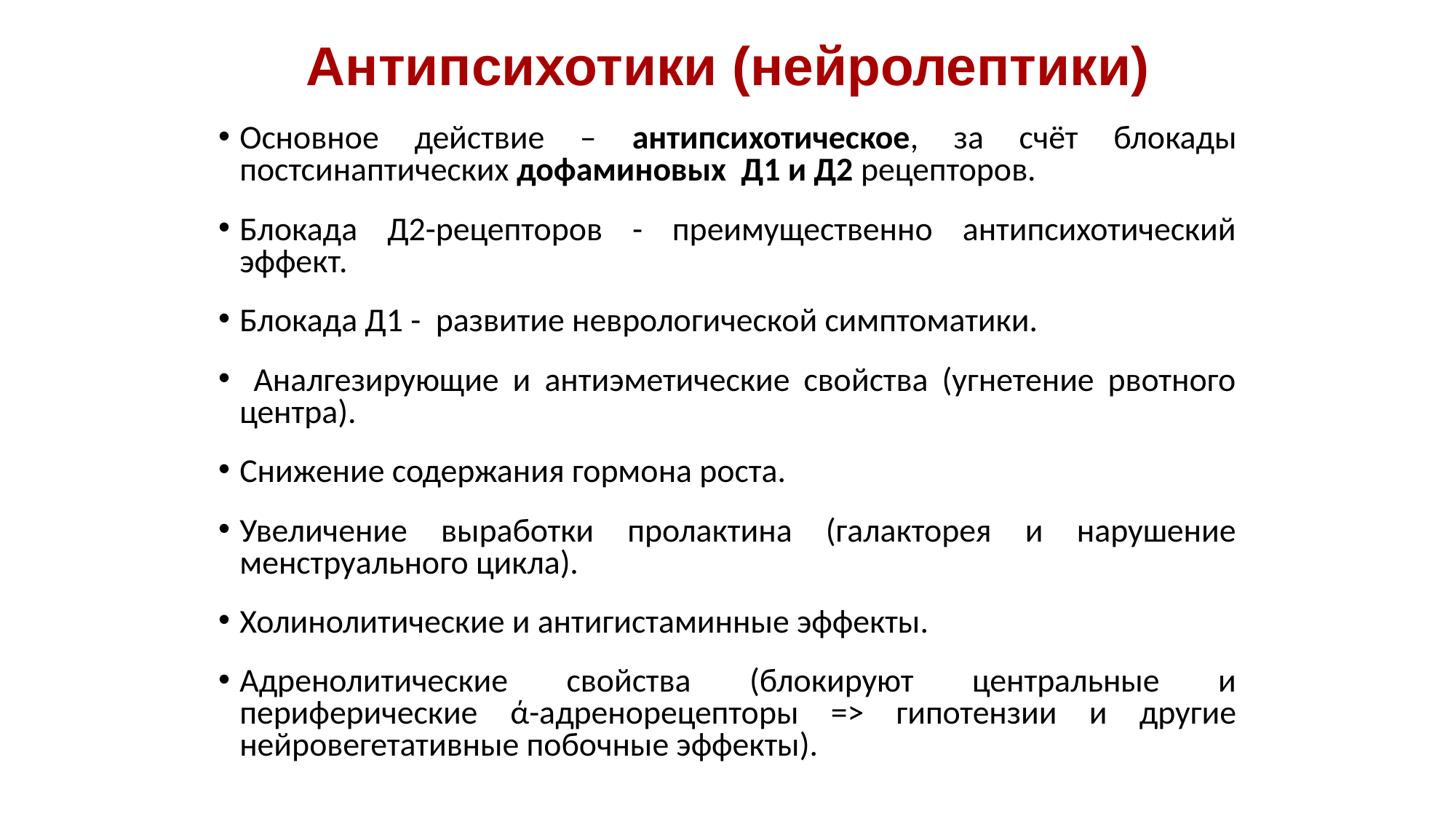

Антипсихотики (нейролептики)
Основное действие – антипсихотическое, за счёт блокады постсинаптических дофаминовых  Д1 и Д2 рецепторов.
Блокада Д2-рецепторов - преимущественно антипсихотический эффект.
Блокада Д1 -  развитие неврологической симптоматики.
 Аналгезирующие и антиэметические свойства (угнетение рвотного центра).
Снижение содержания гормона роста.
Увеличение выработки пролактина (галакторея и нарушение менструального цикла).
Холинолитические и антигистаминные эффекты.
Адренолитические свойства (блокируют центральные и периферические ά-адренорецепторы => гипотензии и другие нейровегетативные побочные эффекты).